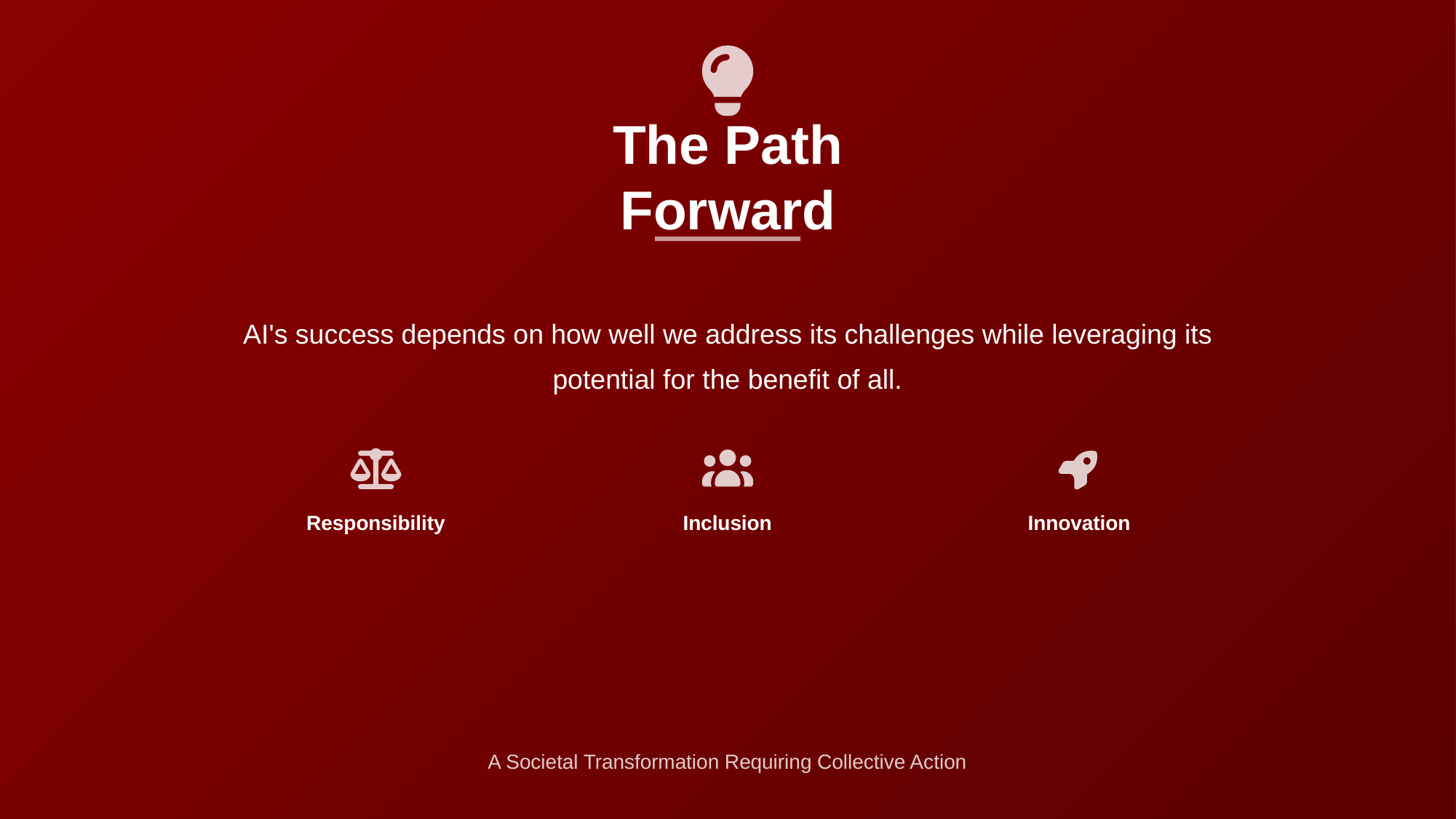

The Path Forward

AI's success depends on how well we address its challenges while leveraging its potential for the benefit of all.

Responsibility
Inclusion
Innovation
A Societal Transformation Requiring Collective Action